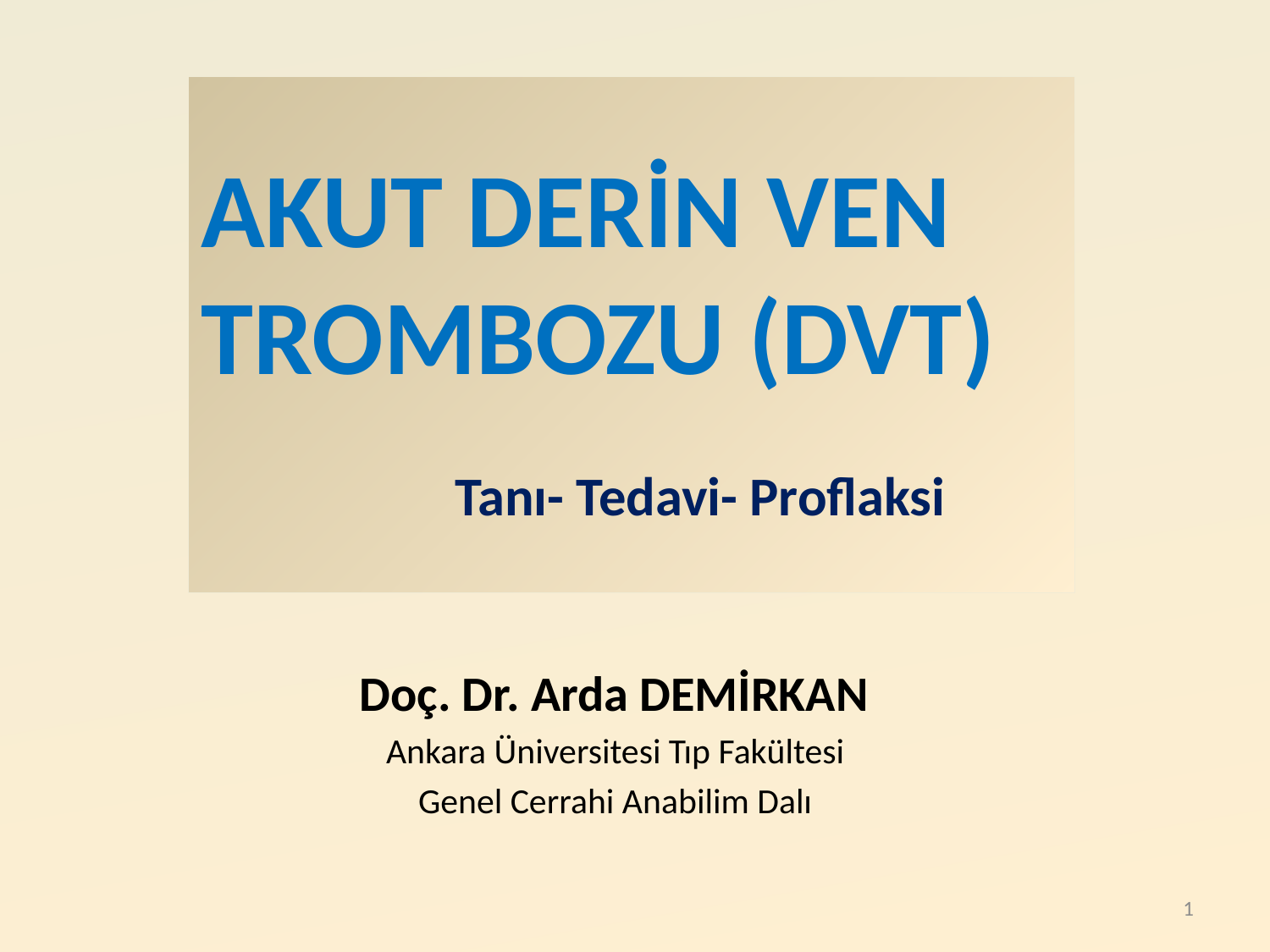

# AKUT DERİN VEN TROMBOZU (DVT) Tanı- Tedavi- Proflaksi
Doç. Dr. Arda DEMİRKAN
Ankara Üniversitesi Tıp Fakültesi
Genel Cerrahi Anabilim Dalı
1